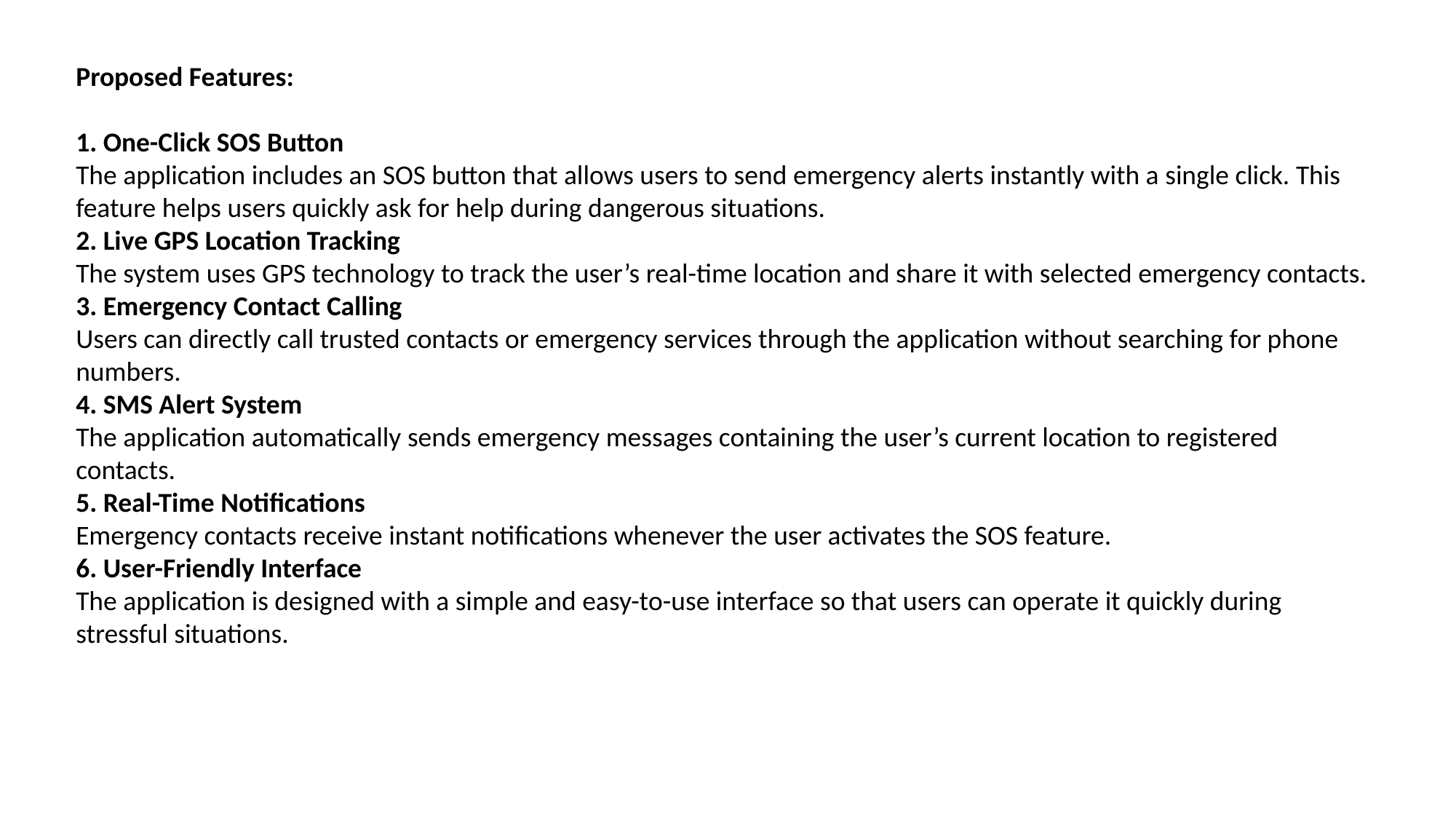

Proposed Features:

1. One-Click SOS Button
The application includes an SOS button that allows users to send emergency alerts instantly with a single click. This feature helps users quickly ask for help during dangerous situations.
2. Live GPS Location Tracking
The system uses GPS technology to track the user’s real-time location and share it with selected emergency contacts.
3. Emergency Contact Calling
Users can directly call trusted contacts or emergency services through the application without searching for phone numbers.
4. SMS Alert System
The application automatically sends emergency messages containing the user’s current location to registered contacts.
5. Real-Time Notifications
Emergency contacts receive instant notifications whenever the user activates the SOS feature.
6. User-Friendly Interface
The application is designed with a simple and easy-to-use interface so that users can operate it quickly during stressful situations.